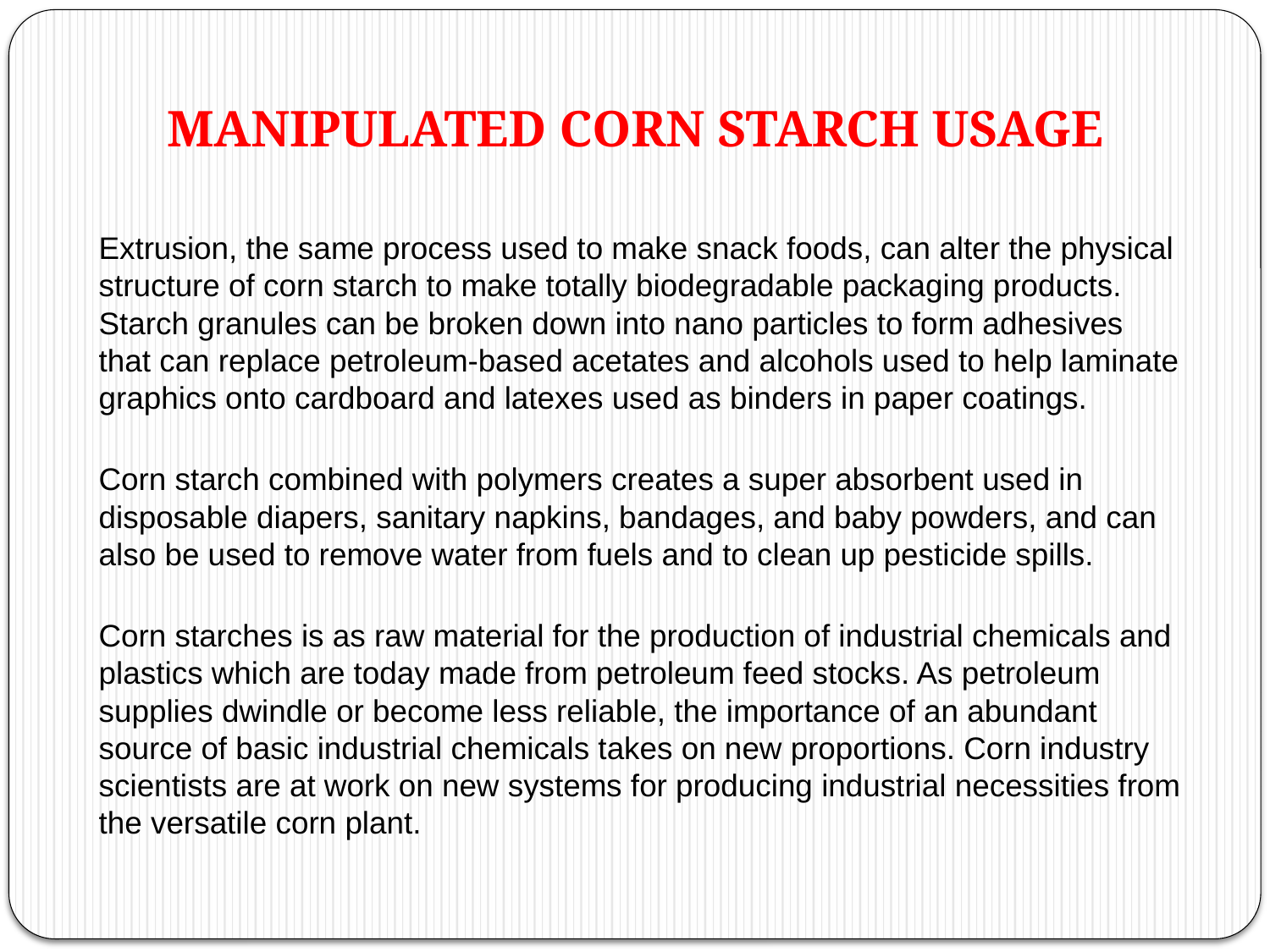

MANIPULATED CORN STARCH USAGE
	Extrusion, the same process used to make snack foods, can alter the physical structure of corn starch to make totally biodegradable packaging products.  Starch granules can be broken down into nano particles to form adhesives that can replace petroleum-based acetates and alcohols used to help laminate graphics onto cardboard and latexes used as binders in paper coatings.
	Corn starch combined with polymers creates a super absorbent used in disposable diapers, sanitary napkins, bandages, and baby powders, and can also be used to remove water from fuels and to clean up pesticide spills.
	Corn starches is as raw material for the production of industrial chemicals and plastics which are today made from petroleum feed stocks. As petroleum supplies dwindle or become less reliable, the importance of an abundant source of basic industrial chemicals takes on new proportions. Corn industry scientists are at work on new systems for producing industrial necessities from the versatile corn plant.